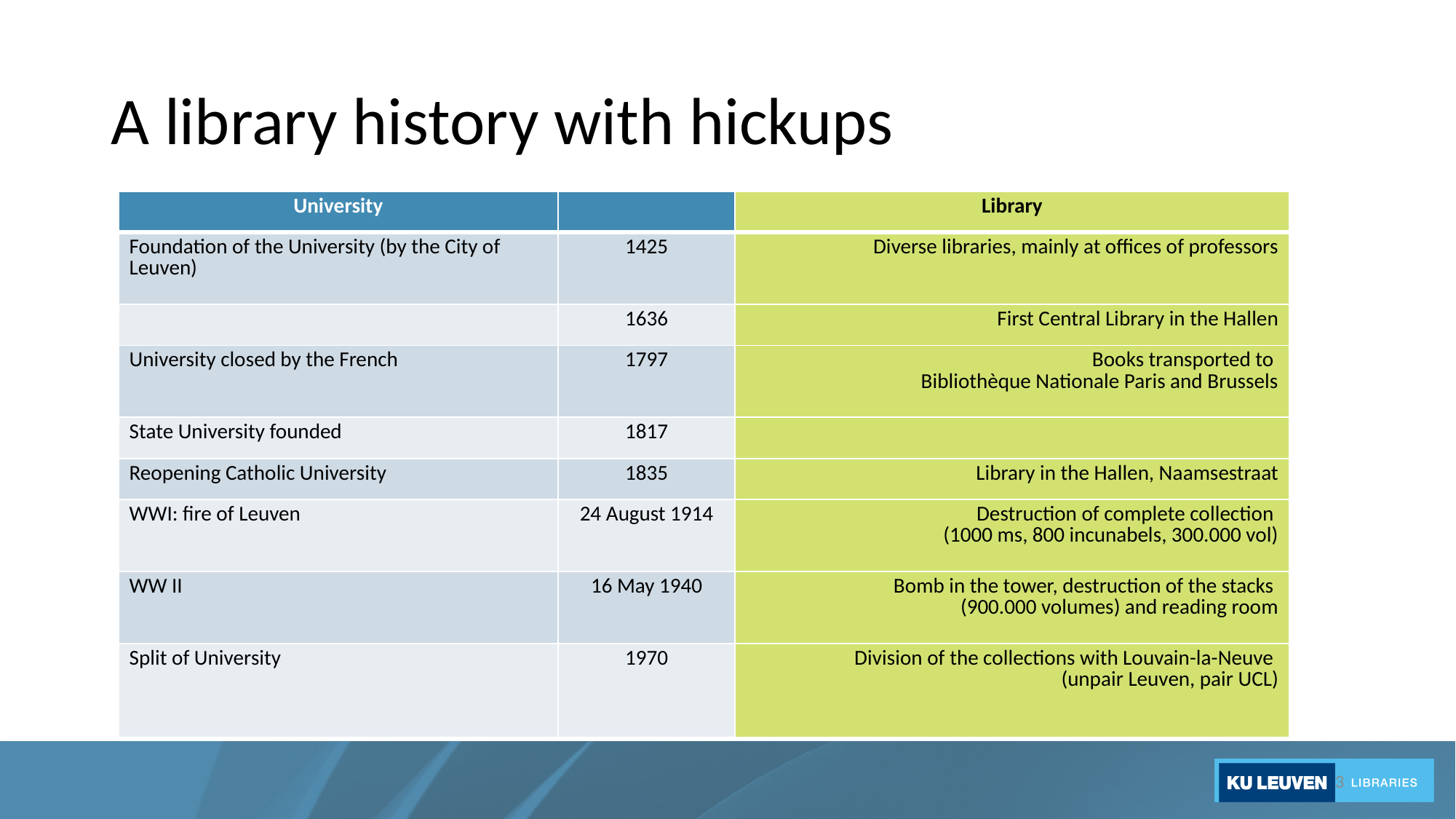

# A library history with hickups

| University |  | Library |
| --- | --- | --- |
| Foundation of the University (by the City of Leuven) | 1425 | Diverse libraries, mainly at offices of professors |
|  | 1636 | First Central Library in the Hallen |
| University closed by the French | 1797 | Books transported to Bibliothèque Nationale Paris and Brussels |
| State University founded | 1817 |  |
| Reopening Catholic University | 1835 | Library in the Hallen, Naamsestraat |
| WWI: fire of Leuven | 24 August 1914 | Destruction of complete collection (1000 ms, 800 incunabels, 300.000 vol) |
| WW II | 16 May 1940 | Bomb in the tower, destruction of the stacks (900.000 volumes) and reading room |
| Split of University | 1970 | Division of the collections with Louvain-la-Neuve (unpair Leuven, pair UCL) |

3